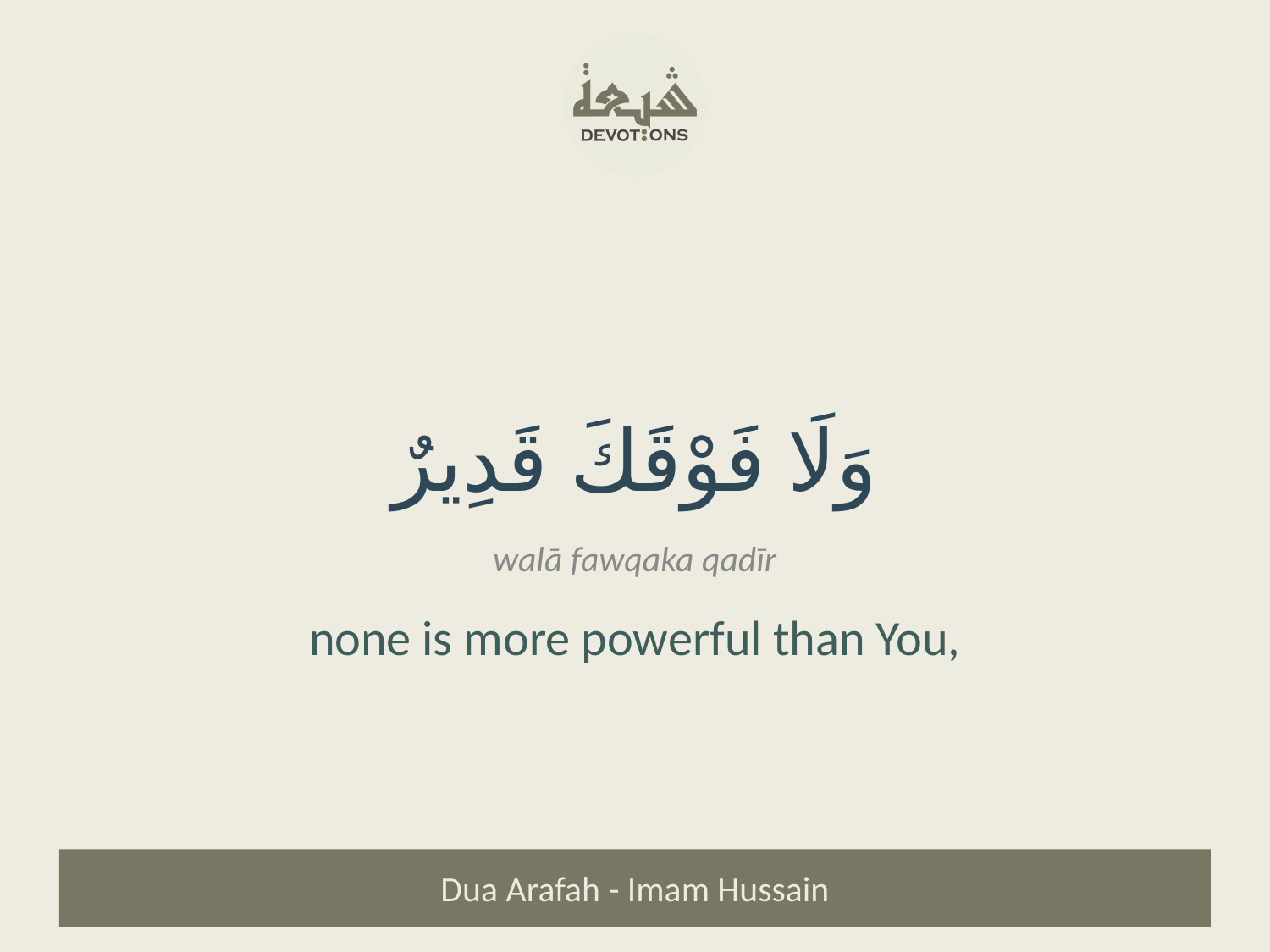

وَلَا فَوْقَكَ قَدِيرٌ
walā fawqaka qadīr
none is more powerful than You,
Dua Arafah - Imam Hussain